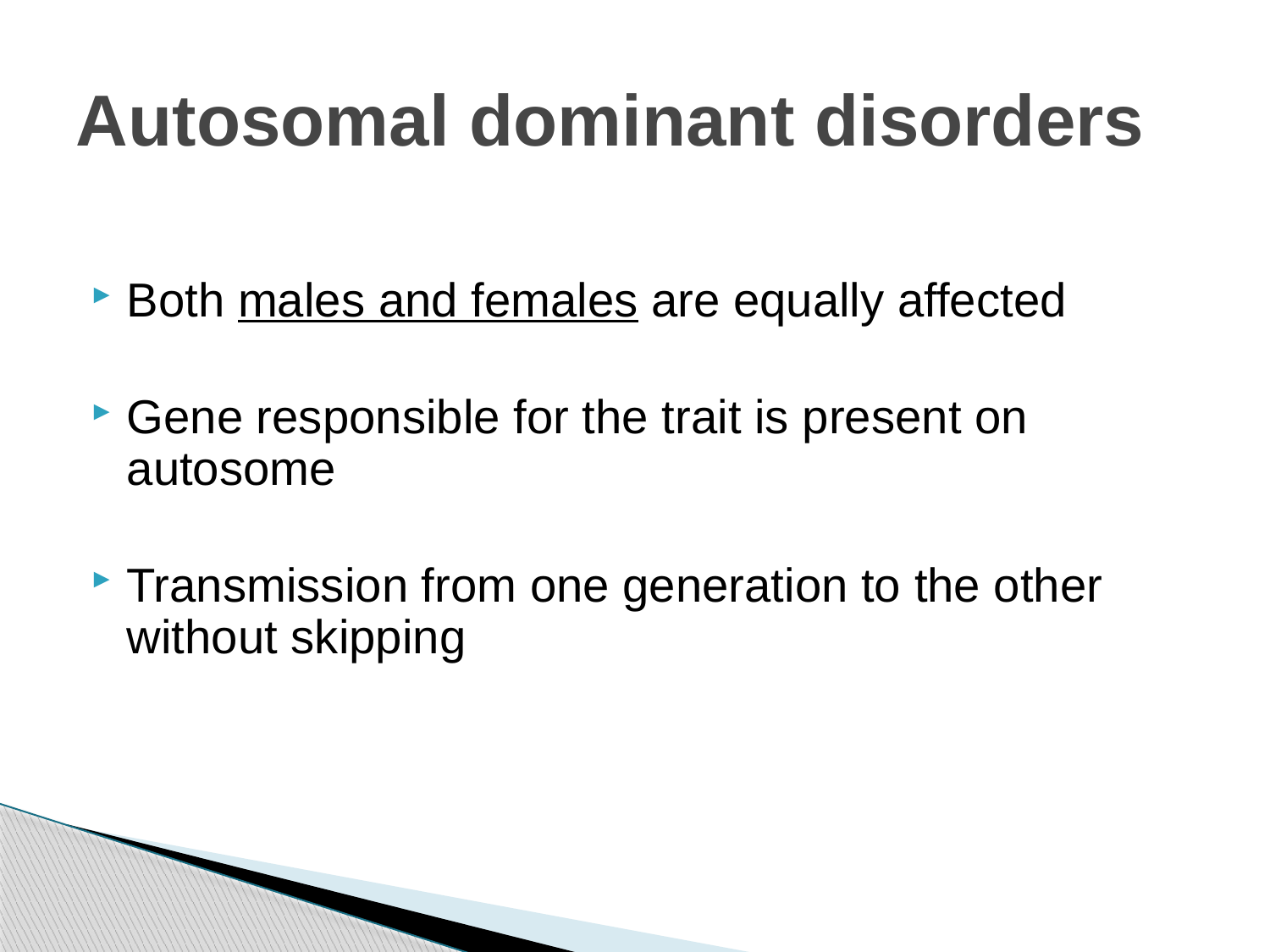

# Autosomal dominant disorders

Both males and females are equally affected

Gene responsible for the trait is present on autosome

Transmission from one generation to the other without skipping